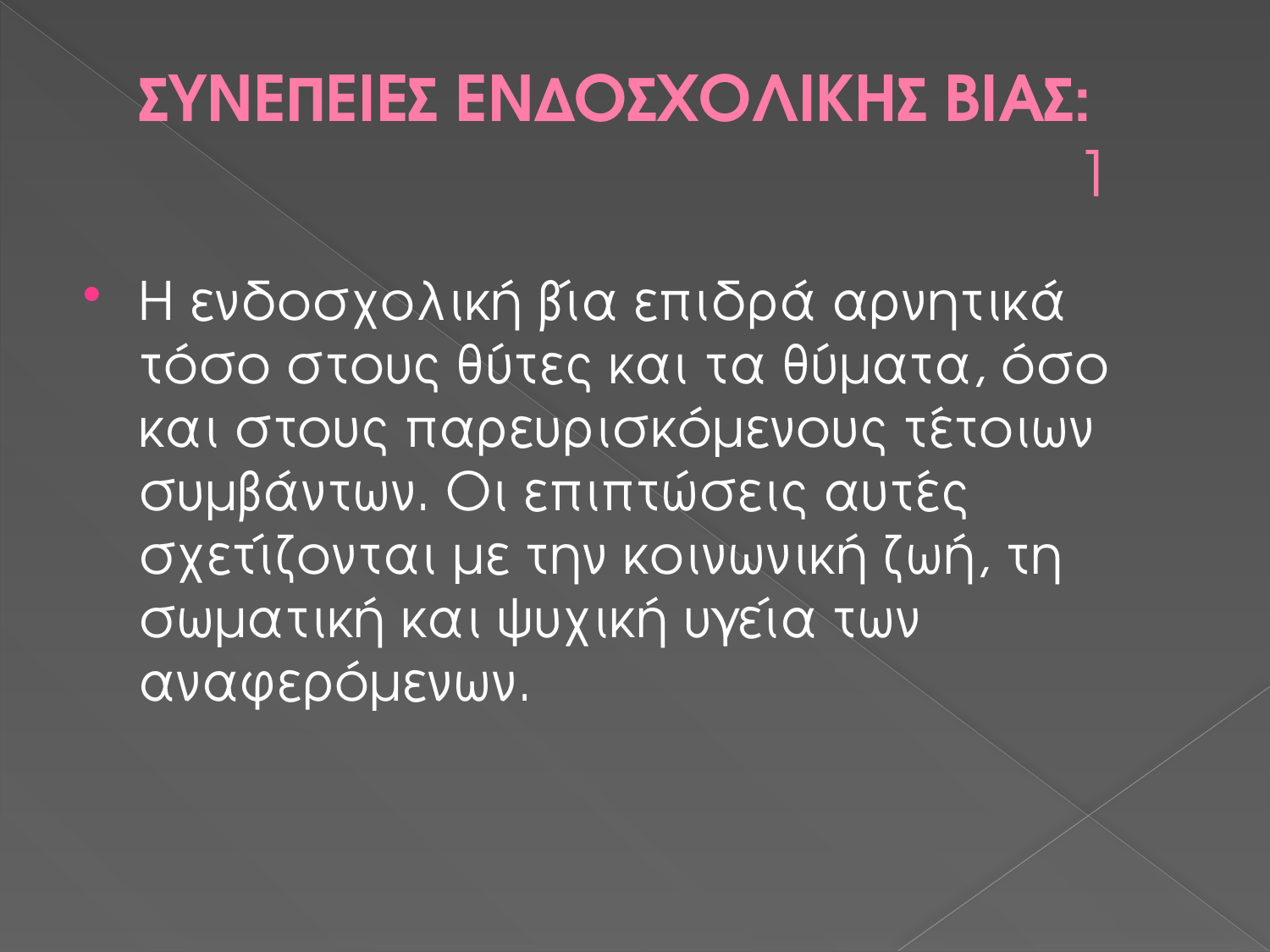

# ΣΥΝΕΠΕΙΕΣ ΕΝΔΟΣΧΟΛΙΚΗΣ ΒΙΑΣ: 1
Η ενδοσχολική βία επιδρά αρνητικά τόσο στους θύτες και τα θύματα, όσο και στους παρευρισκόμενους τέτοιων συμβάντων. Οι επιπτώσεις αυτές σχετίζονται με την κοινωνική ζωή, τη σωματική και ψυχική υγεία των αναφερόμενων.